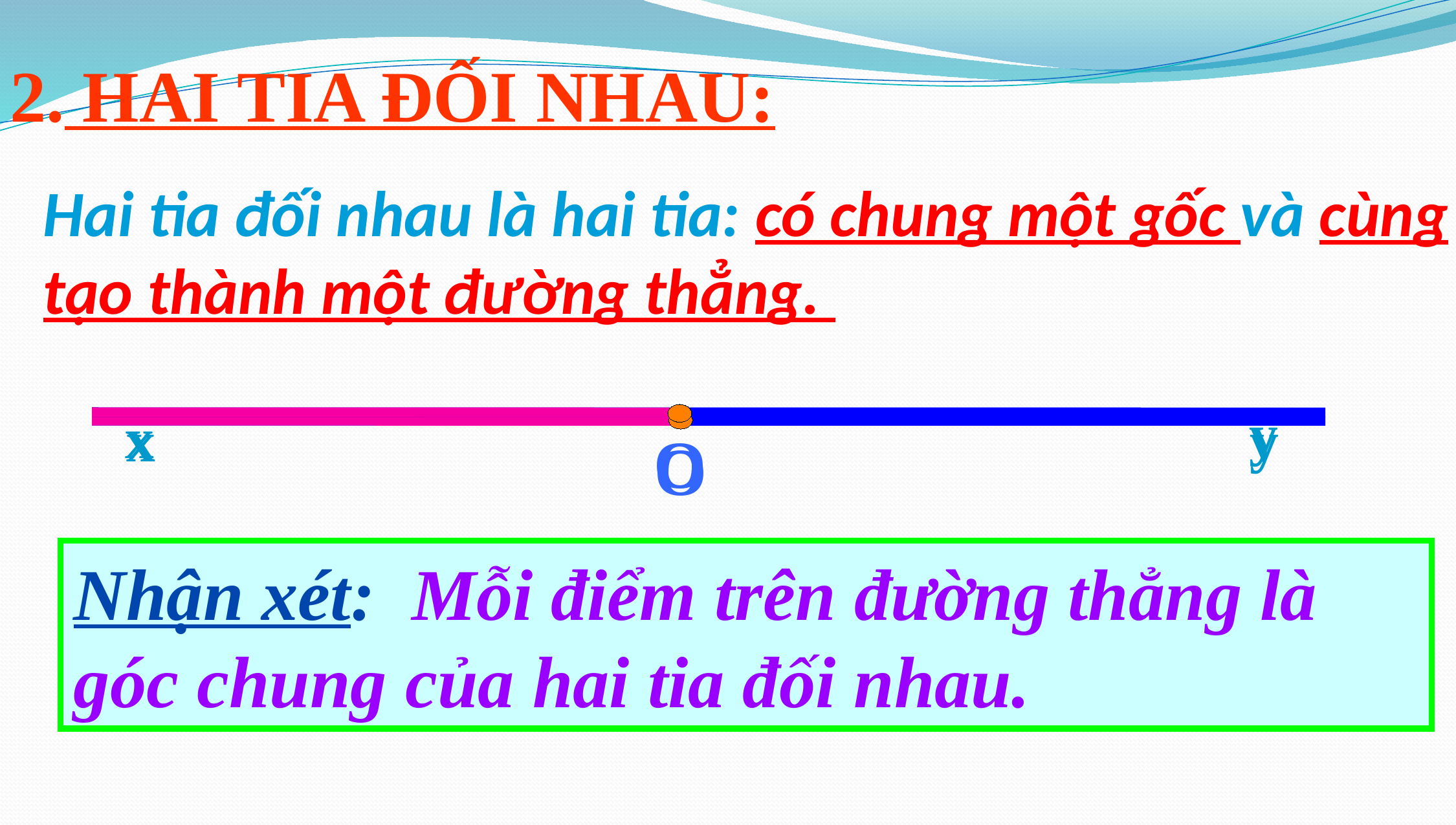

2. HAI TIA ĐỐI NHAU:

Hai tia đối nhau là hai tia: có chung một gốc và cùng tạo thành một đường thẳng.
y
x
x
y

O
O
Nhận xét:  Mỗi điểm trên đường thẳng là góc chung của hai tia đối nhau.